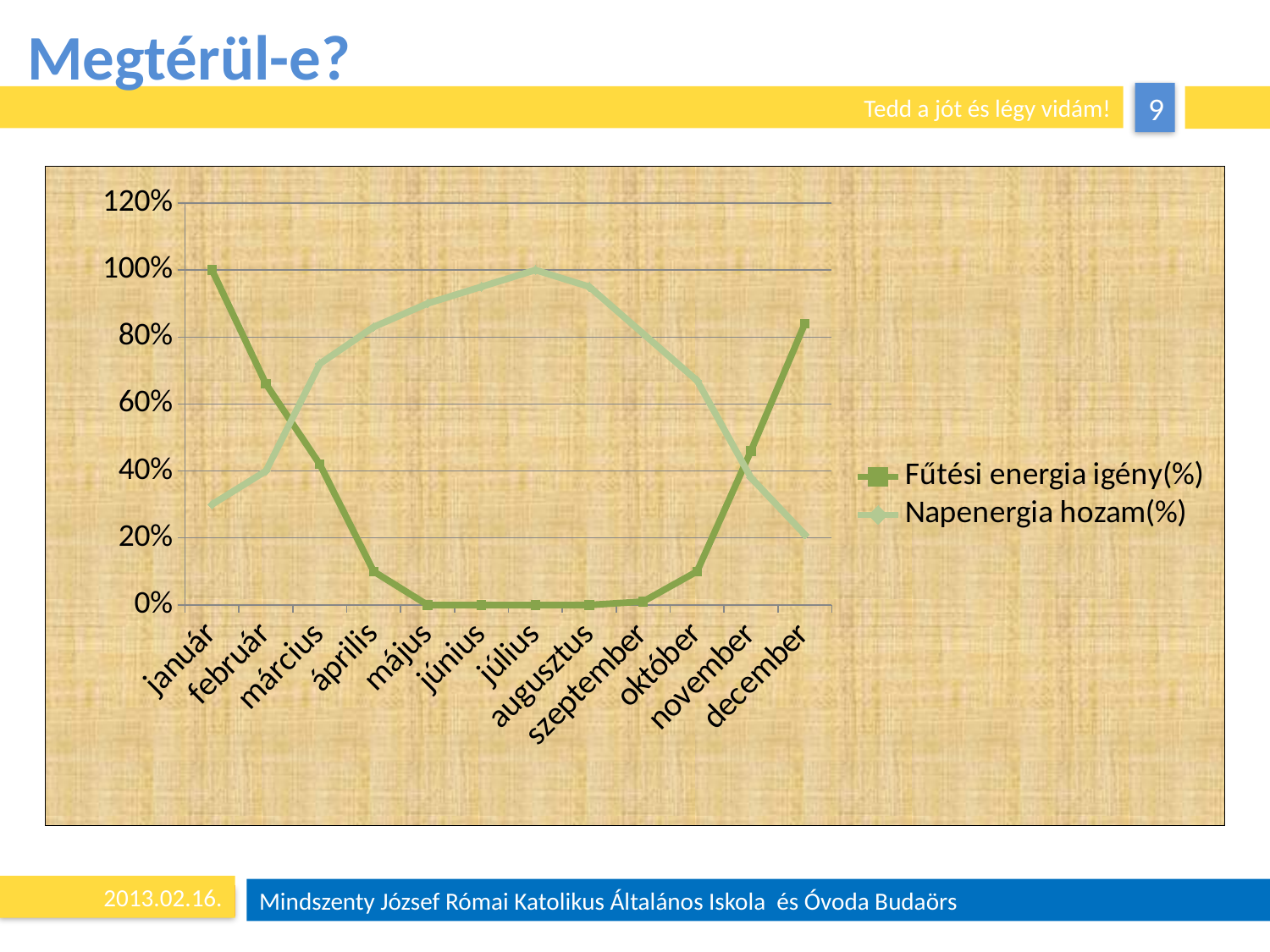

# Megtérül-e?

### Chart

| Category | Fűtési energia igény(%) | Napenergia hozam(%) |
|---|---|---|
| január | 1.0 | 0.3000000000000003 |
| február | 0.660000000000001 | 0.4 |
| március | 0.4200000000000003 | 0.7200000000000006 |
| április | 0.1 | 0.8300000000000006 |
| május | 0.0 | 0.9 |
| június | 0.0 | 0.9500000000000006 |
| július | 0.0 | 1.0 |
| augusztus | 0.0 | 0.9500000000000006 |
| szeptember | 0.010000000000000016 | 0.81 |
| október | 0.1 | 0.670000000000001 |
| november | 0.46 | 0.38000000000000045 |
| december | 0.8400000000000006 | 0.2100000000000002 |